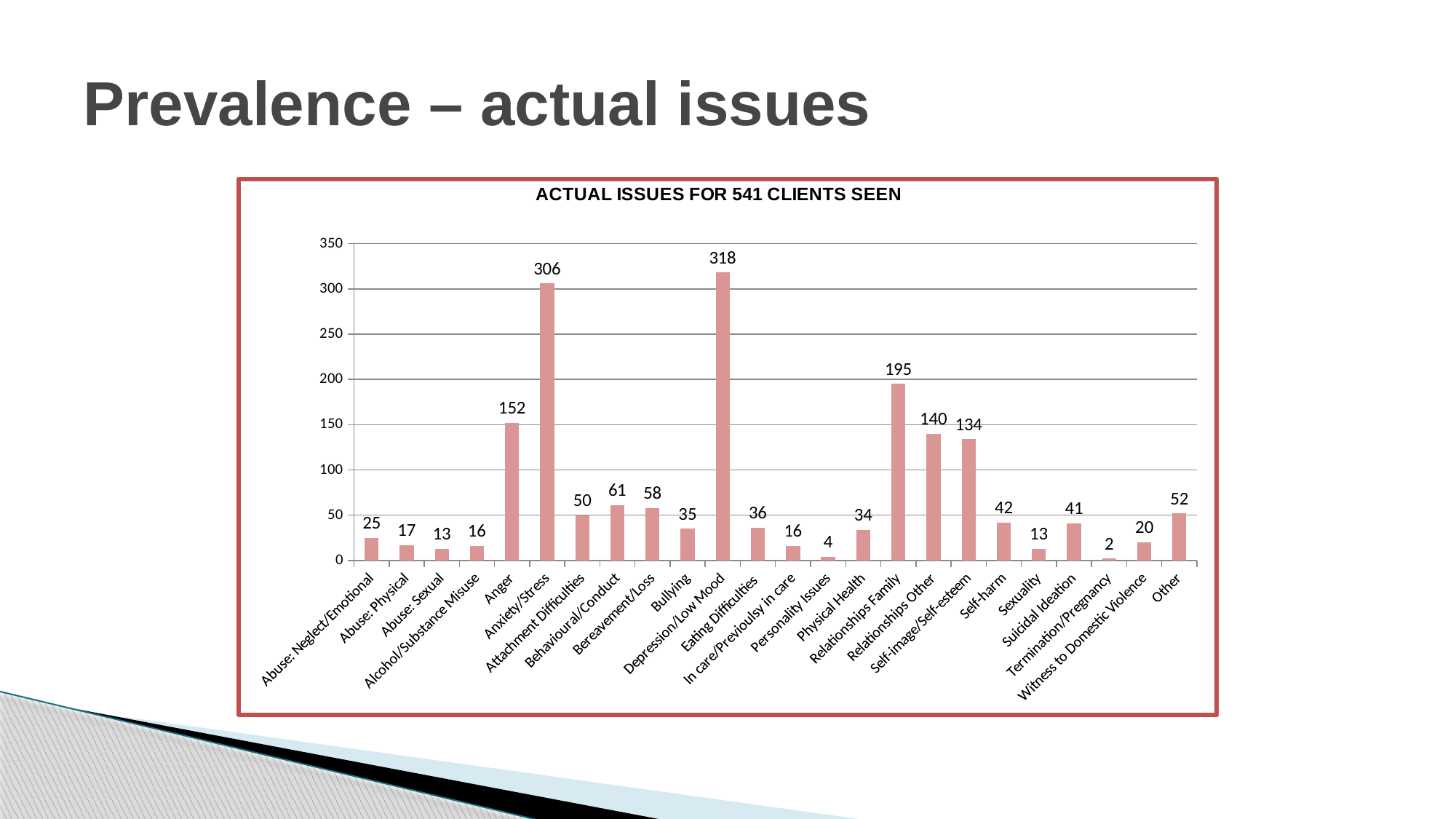

# Prevalence – actual issues

### Chart: ACTUAL ISSUES FOR 541 CLIENTS SEEN

| Category |  |
|---|---|
| Abuse: Neglect/Emotional | 25.0 |
| Abuse: Physical | 17.0 |
| Abuse: Sexual | 13.0 |
| Alcohol/Substance Misuse | 16.0 |
| Anger | 152.0 |
| Anxiety/Stress | 306.0 |
| Attachment Difficulties | 50.0 |
| Behavioural/Conduct | 61.0 |
| Bereavement/Loss | 58.0 |
| Bullying | 35.0 |
| Depression/Low Mood | 318.0 |
| Eating Difficulties  | 36.0 |
| In care/Previoulsy in care | 16.0 |
| Personality Issues | 4.0 |
| Physical Health | 34.0 |
| Relationships Family | 195.0 |
| Relationships Other | 140.0 |
| Self-image/Self-esteem | 134.0 |
| Self-harm | 42.0 |
| Sexuality | 13.0 |
| Suicidal Ideation | 41.0 |
| Termination/Pregnancy | 2.0 |
| Witness to Domestic Violence | 20.0 |
| Other | 52.0 |